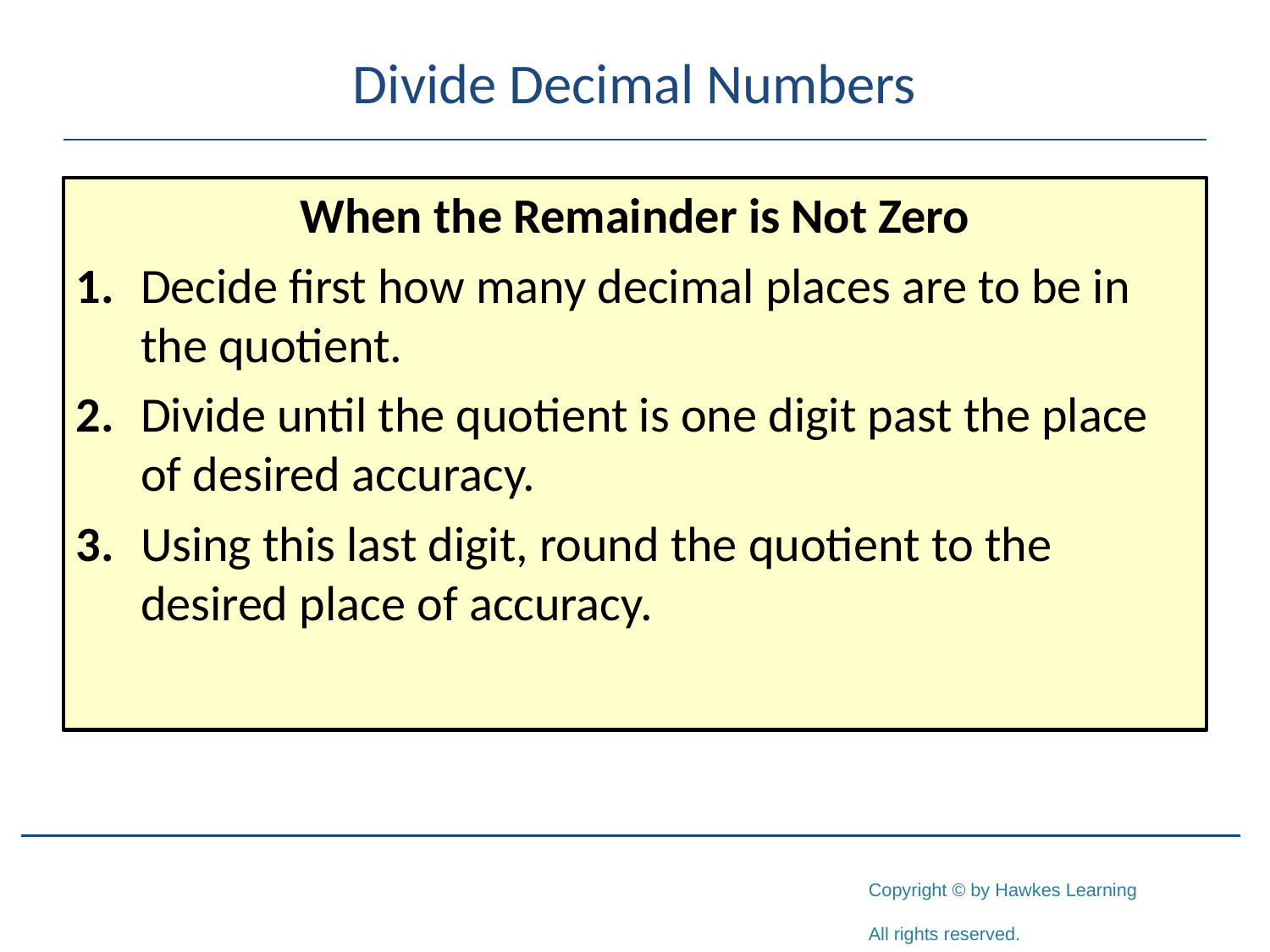

# Divide Decimal Numbers
When the Remainder is Not Zero
1.	Decide first how many decimal places are to be in the quotient.
2.	Divide until the quotient is one digit past the place of desired accuracy.
3.	Using this last digit, round the quotient to the desired place of accuracy.